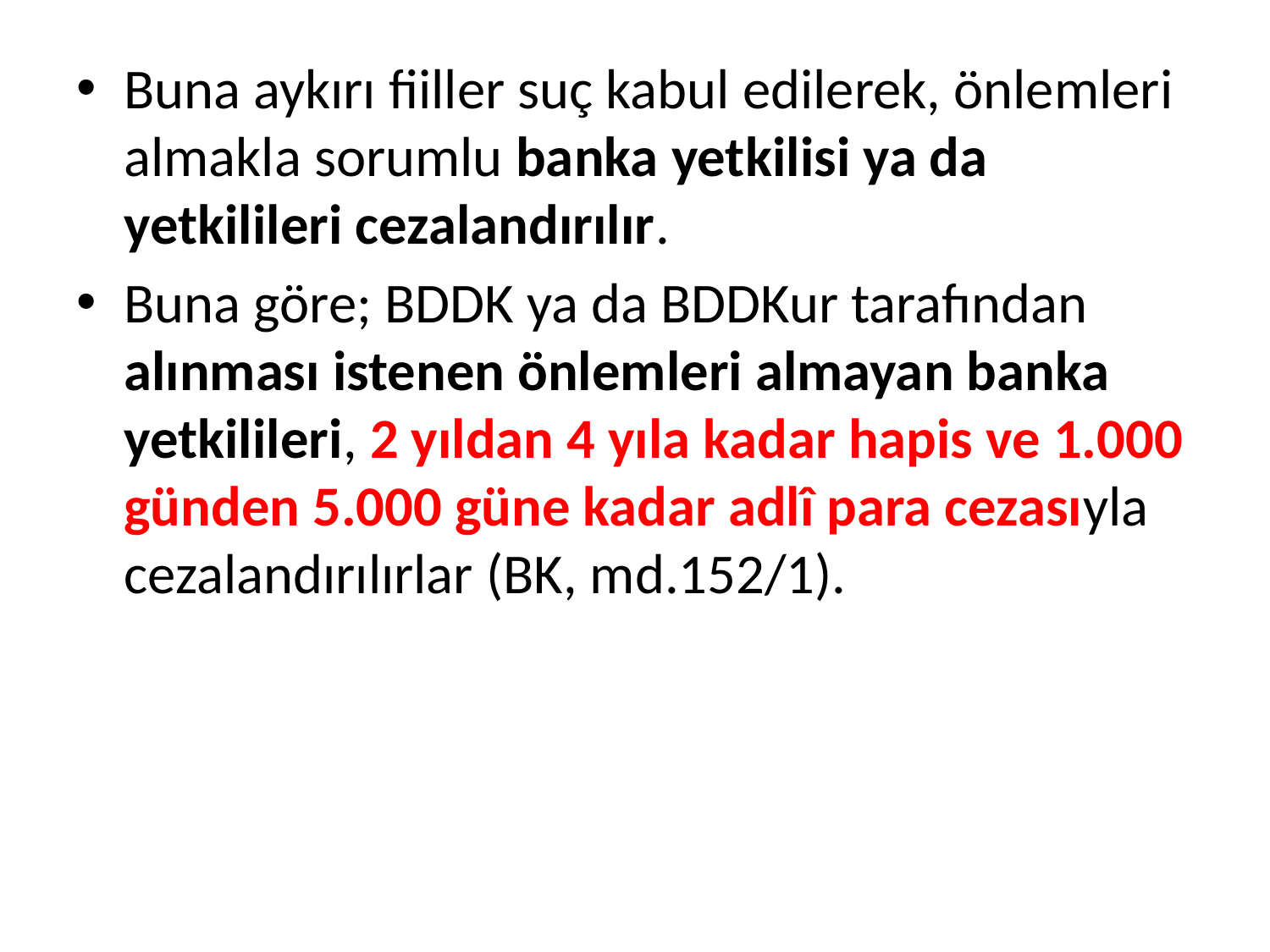

Buna aykırı fiiller suç kabul edilerek, önlemleri almakla sorumlu banka yetkilisi ya da yetkilileri cezalandırılır.
Buna göre; BDDK ya da BDDKur tarafından alınması istenen önlemleri almayan banka yetkilileri, 2 yıldan 4 yıla kadar hapis ve 1.000 günden 5.000 güne kadar adlî para cezasıyla cezalandırılırlar (BK, md.152/1).